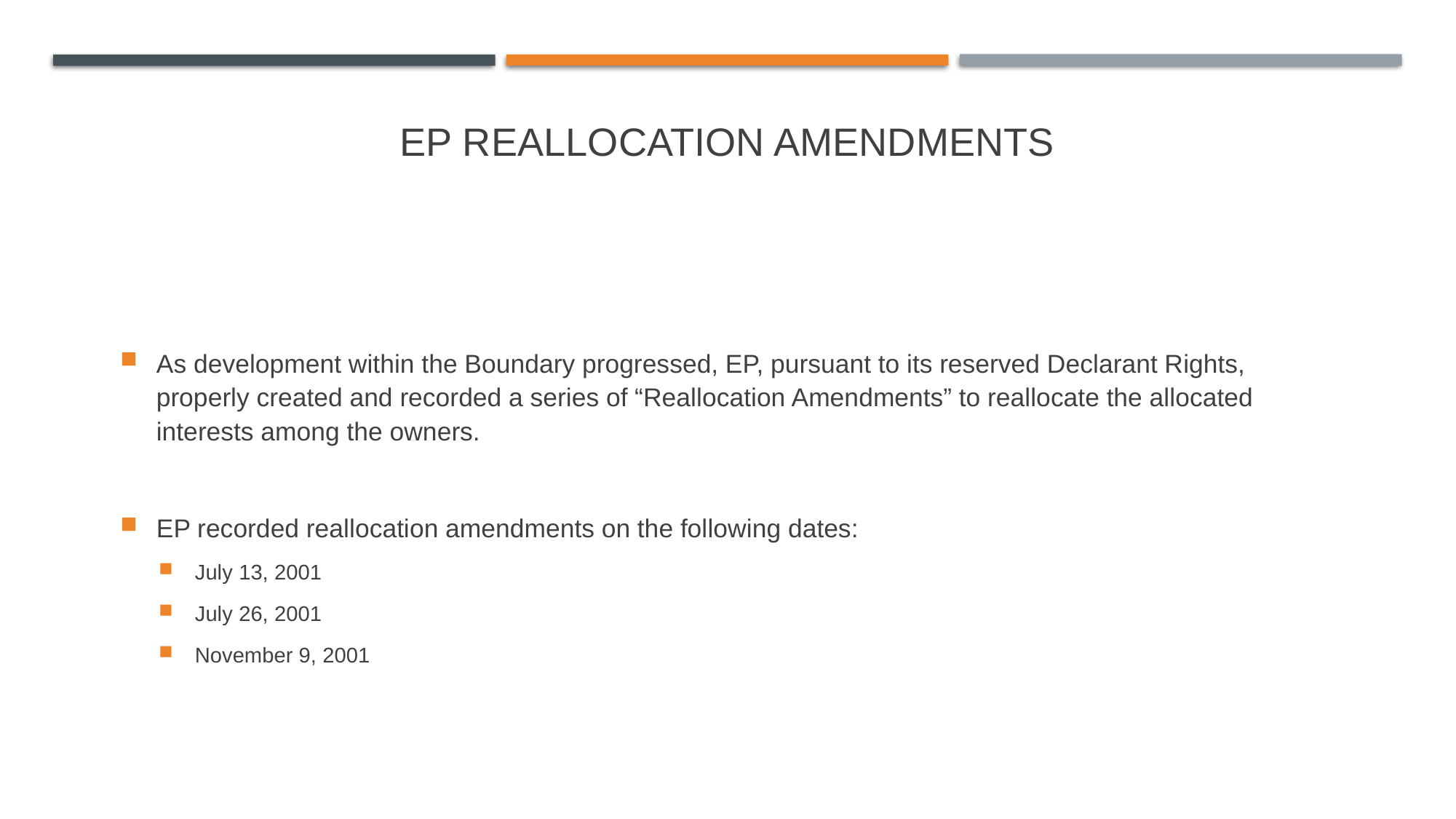

# EP Reallocation Amendments
As development within the Boundary progressed, EP, pursuant to its reserved Declarant Rights, properly created and recorded a series of “Reallocation Amendments” to reallocate the allocated interests among the owners.

EP recorded reallocation amendments on the following dates:
July 13, 2001
July 26, 2001
November 9, 2001